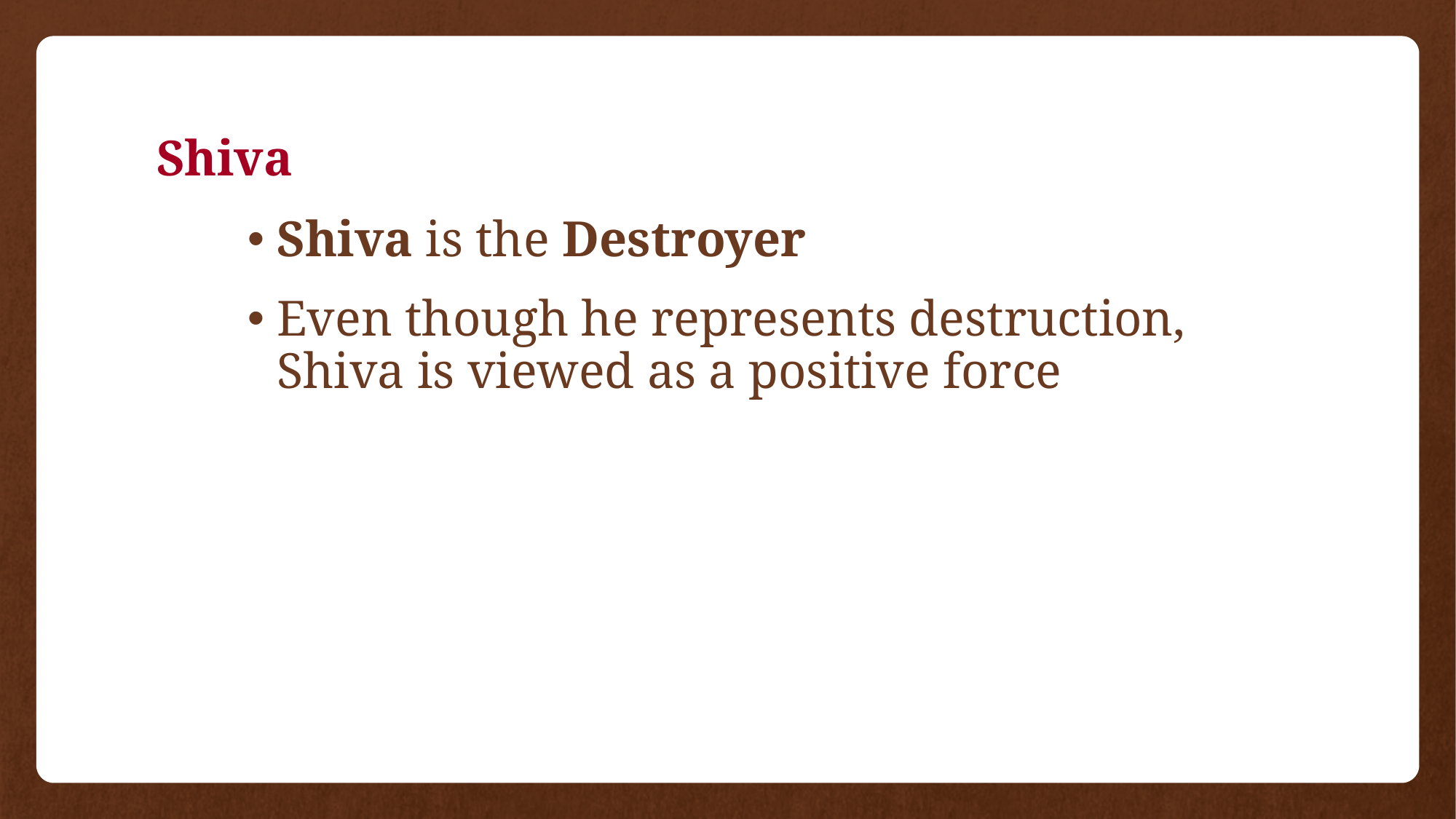

# Shiva
Shiva is the Destroyer
Even though he represents destruction, Shiva is viewed as a positive force